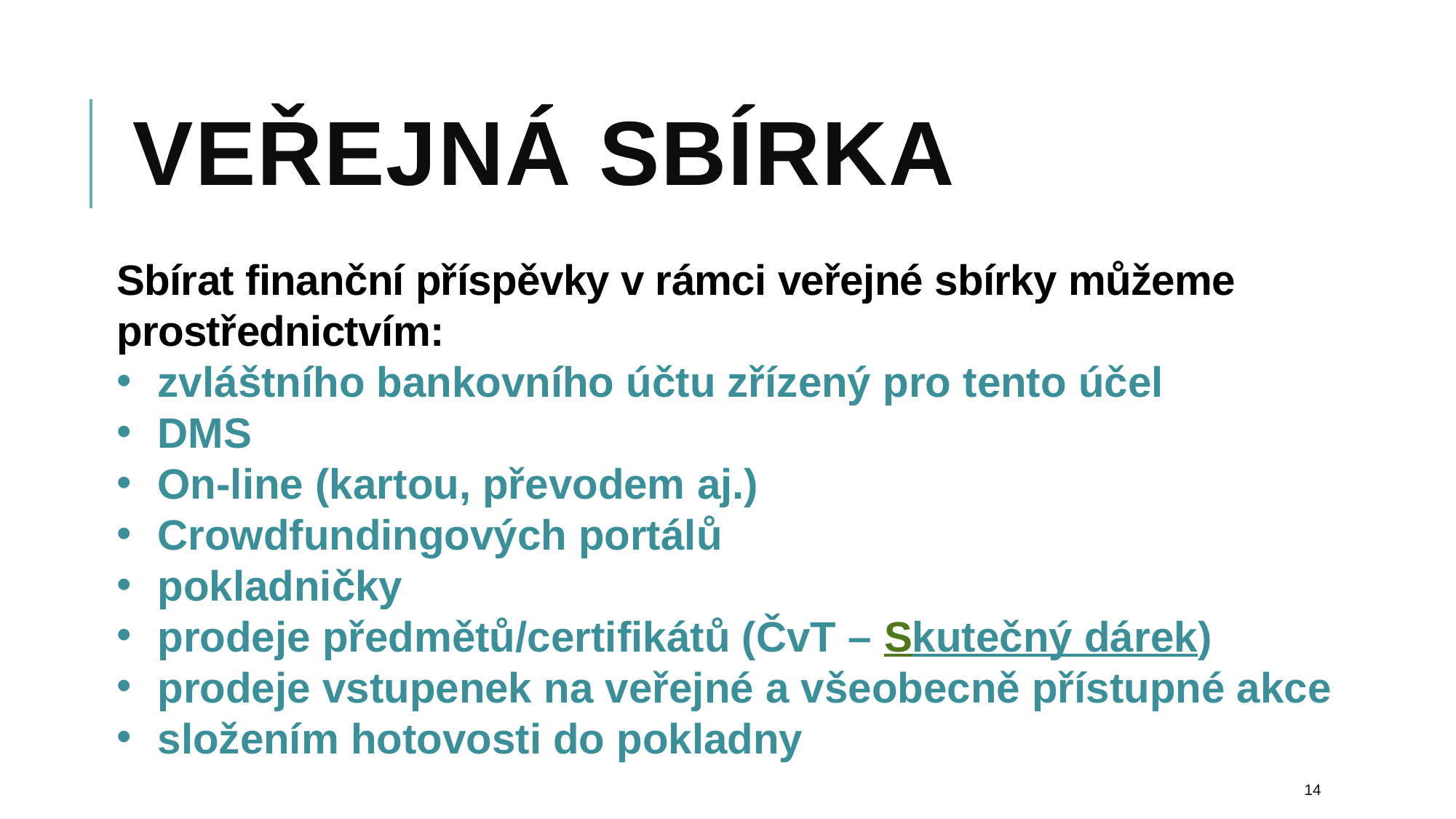

# Veřejná sbírka
Sbírat finanční příspěvky v rámci veřejné sbírky můžeme prostřednictvím:
zvláštního bankovního účtu zřízený pro tento účel
DMS
On-line (kartou, převodem aj.)
Crowdfundingových portálů
pokladničky
prodeje předmětů/certifikátů (ČvT – Skutečný dárek)
prodeje vstupenek na veřejné a všeobecně přístupné akce
složením hotovosti do pokladny

14